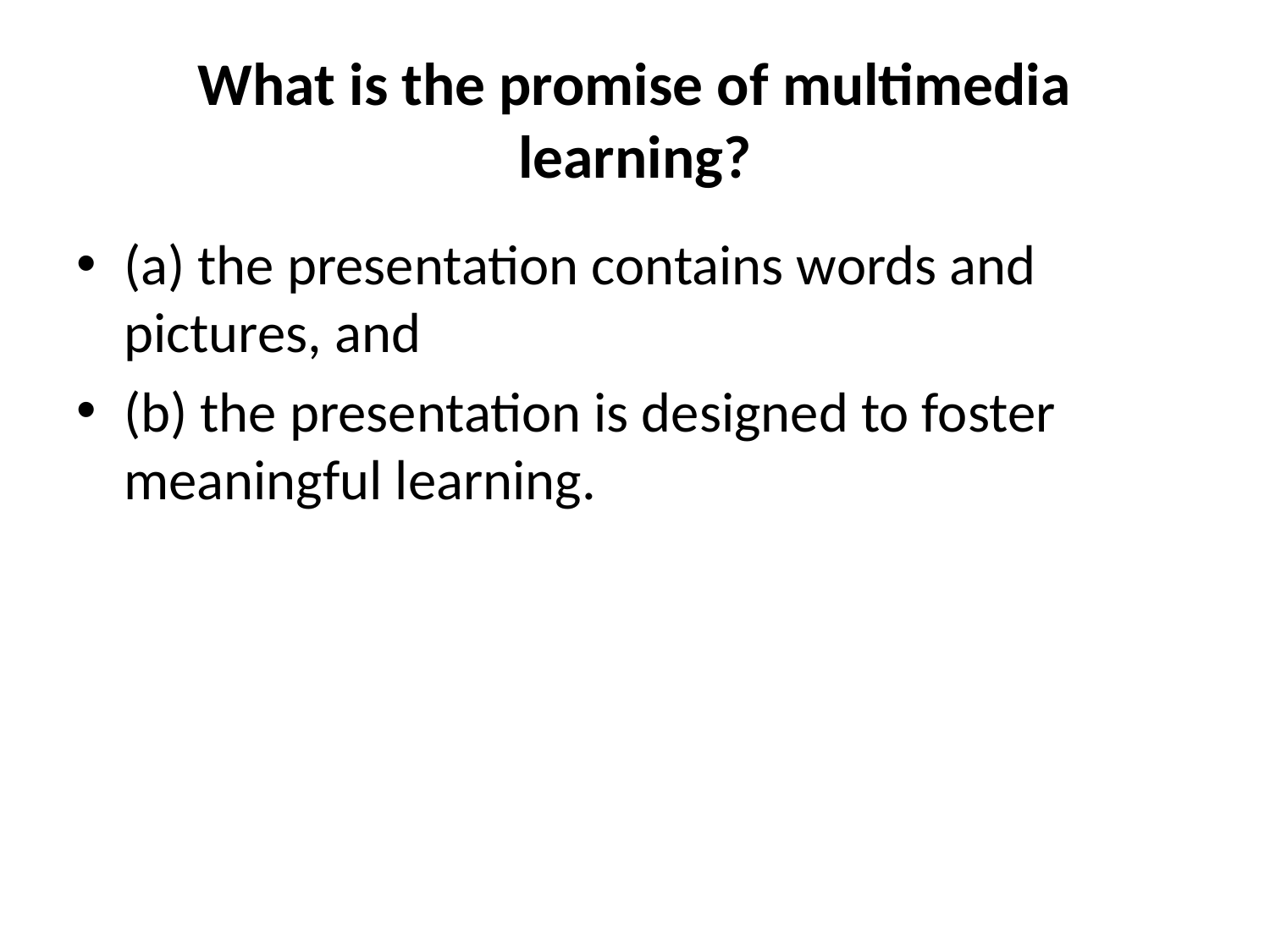

# What is the promise of multimedia learning?
(a) the presentation contains words and pictures, and
(b) the presentation is designed to foster meaningful learning.